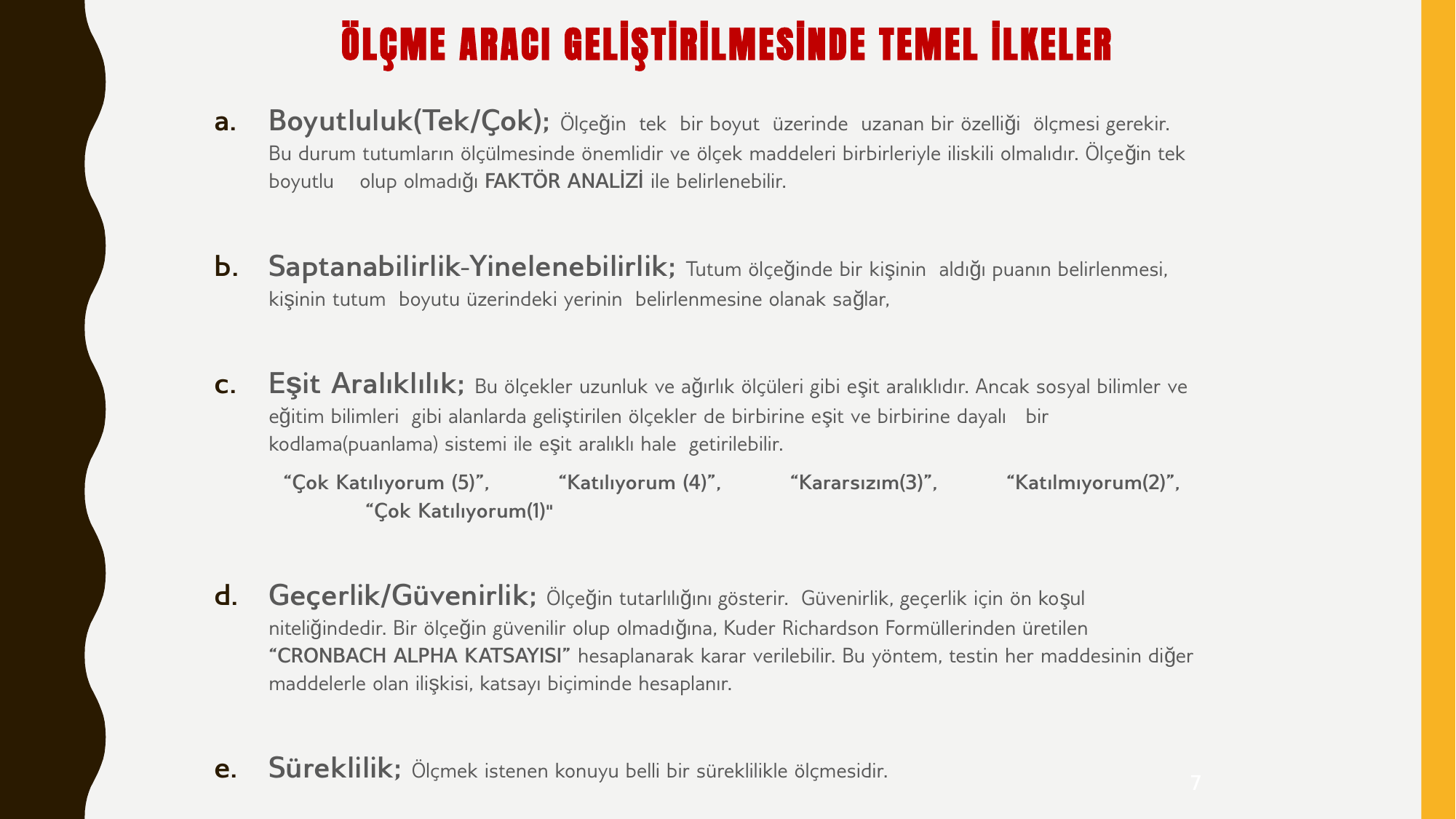

# Ölçme Aracı Geliştirilmesinde Temel İlkeler
Boyutluluk(Tek/Çok); Ölçeğin  tek  bir boyut  üzerinde  uzanan bir özelliği  ölçmesi gerekir. Bu durum tutumların ölçülmesinde önemlidir ve ölçek maddeleri birbirleriyle iliskili olmalıdır. Ölçeğin tek boyutlu    olup olmadığı FAKTÖR ANALİZİ ile belirlenebilir.

Saptanabilirlik-Yinelenebilirlik; Tutum ölçeğinde bir kişinin  aldığı puanın belirlenmesi, kişinin tutum  boyutu üzerindeki yerinin  belirlenmesine olanak sağlar,

Eşit Aralıklılık; Bu ölçekler uzunluk ve ağırlık ölçüleri gibi eşit aralıklıdır. Ancak sosyal bilimler ve eğitim bilimleri  gibi alanlarda geliştirilen ölçekler de birbirine eşit ve birbirine dayalı   bir kodlama(puanlama) sistemi ile eşit aralıklı hale  getirilebilir.
          “Çok Katılıyorum (5)”,          “Katılıyorum (4)”,          “Kararsızım(3)”,          “Katılmıyorum(2)”,                 “Çok Katılıyorum(1)"

Geçerlik/Güvenirlik; Ölçeğin tutarlılığını gösterir.  Güvenirlik, geçerlik için ön koşul niteliğindedir. Bir ölçeğin güvenilir olup olmadığına, Kuder Richardson Formüllerinden üretilen “CRONBACH ALPHA KATSAYISI” hesaplanarak karar verilebilir. Bu yöntem, testin her maddesinin diğer maddelerle olan ilişkisi, katsayı biçiminde hesaplanır.

Süreklilik; Ölçmek istenen konuyu belli bir süreklilikle ölçmesidir.
7